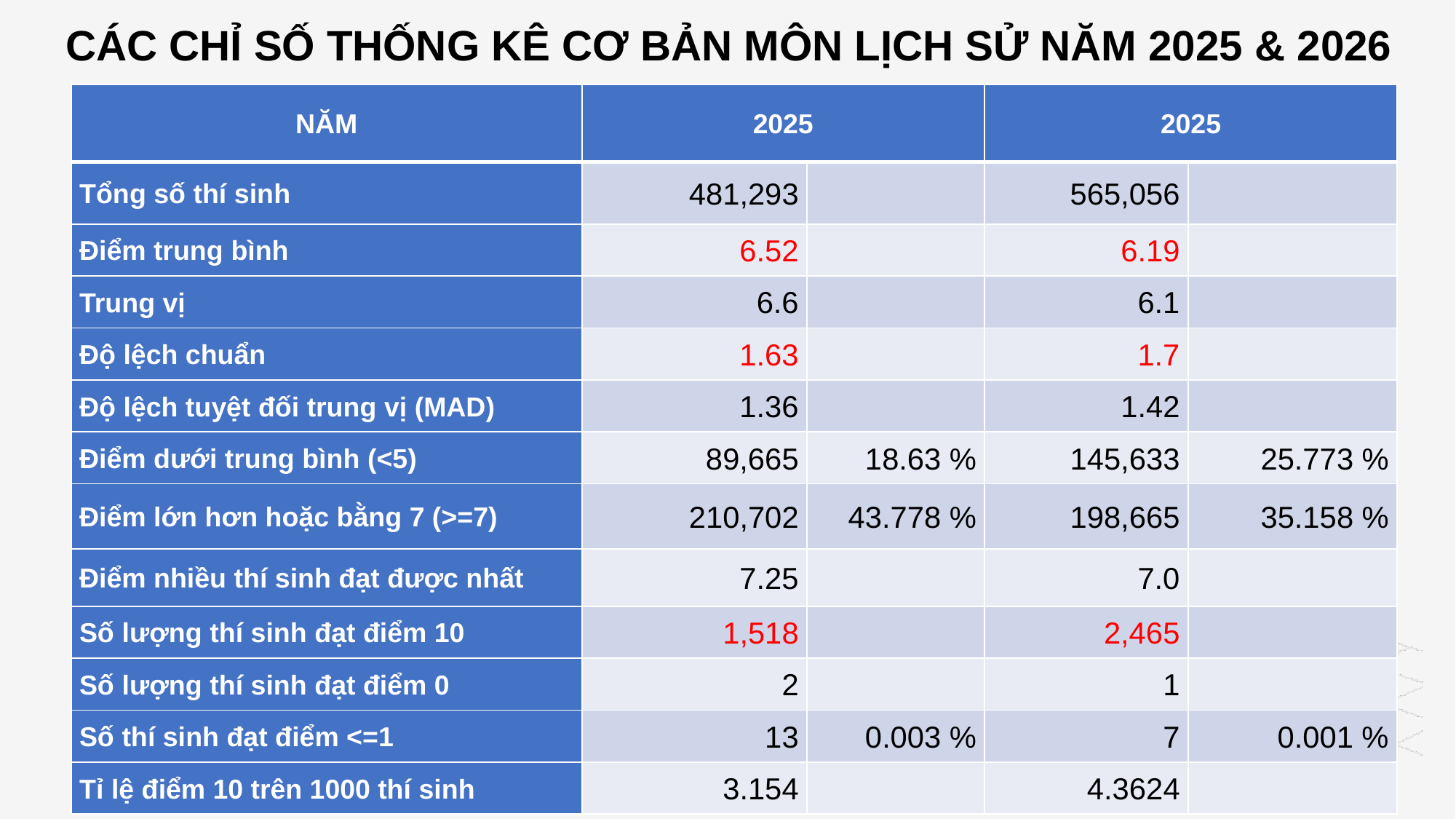

# CÁC CHỈ SỐ THỐNG KÊ CƠ BẢN MÔN LỊCH SỬ NĂM 2025 & 2026
| NĂM | 2025 | 2025 | 2025 | 2025 |
| --- | --- | --- | --- | --- |
| Tổng số thí sinh | 481,293 |  | 565,056 |  |
| Điểm trung bình | 6.52 |  | 6.19 |  |
| Trung vị | 6.6 |  | 6.1 |  |
| Độ lệch chuẩn | 1.63 |  | 1.7 |  |
| Độ lệch tuyệt đối trung vị (MAD) | 1.36 |  | 1.42 |  |
| Điểm dưới trung bình (<5) | 89,665 | 18.63 % | 145,633 | 25.773 % |
| Điểm lớn hơn hoặc bằng 7 (>=7) | 210,702 | 43.778 % | 198,665 | 35.158 % |
| Điểm nhiều thí sinh đạt được nhất | 7.25 |  | 7.0 |  |
| Số lượng thí sinh đạt điểm 10 | 1,518 |  | 2,465 |  |
| Số lượng thí sinh đạt điểm 0 | 2 |  | 1 |  |
| Số thí sinh đạt điểm <=1 | 13 | 0.003 % | 7 | 0.001 % |
| Tỉ lệ điểm 10 trên 1000 thí sinh | 3.154 |  | 4.3624 |  |